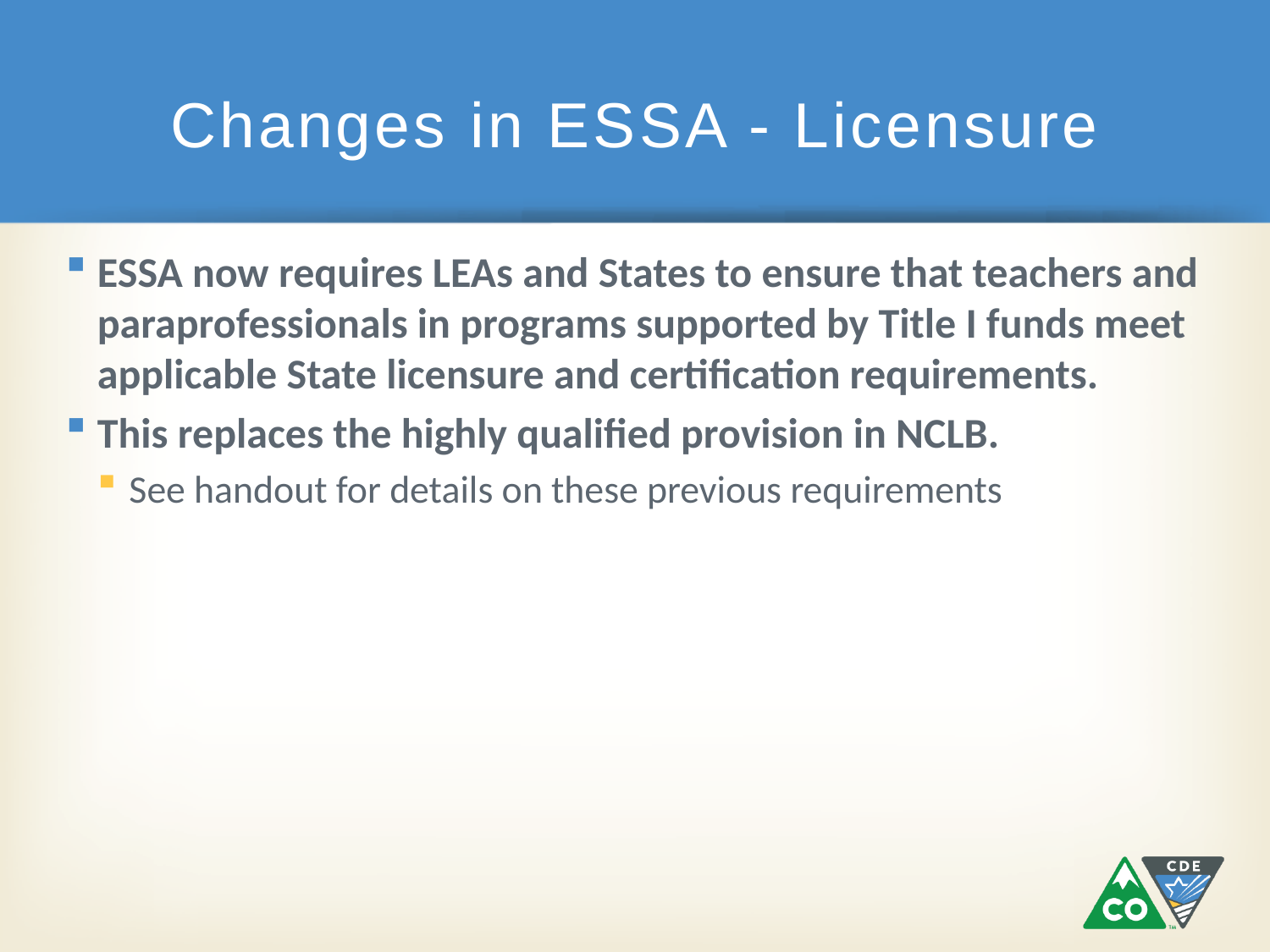

# Changes in ESSA - Licensure
ESSA now requires LEAs and States to ensure that teachers and paraprofessionals in programs supported by Title I funds meet applicable State licensure and certification requirements.
This replaces the highly qualified provision in NCLB.
See handout for details on these previous requirements